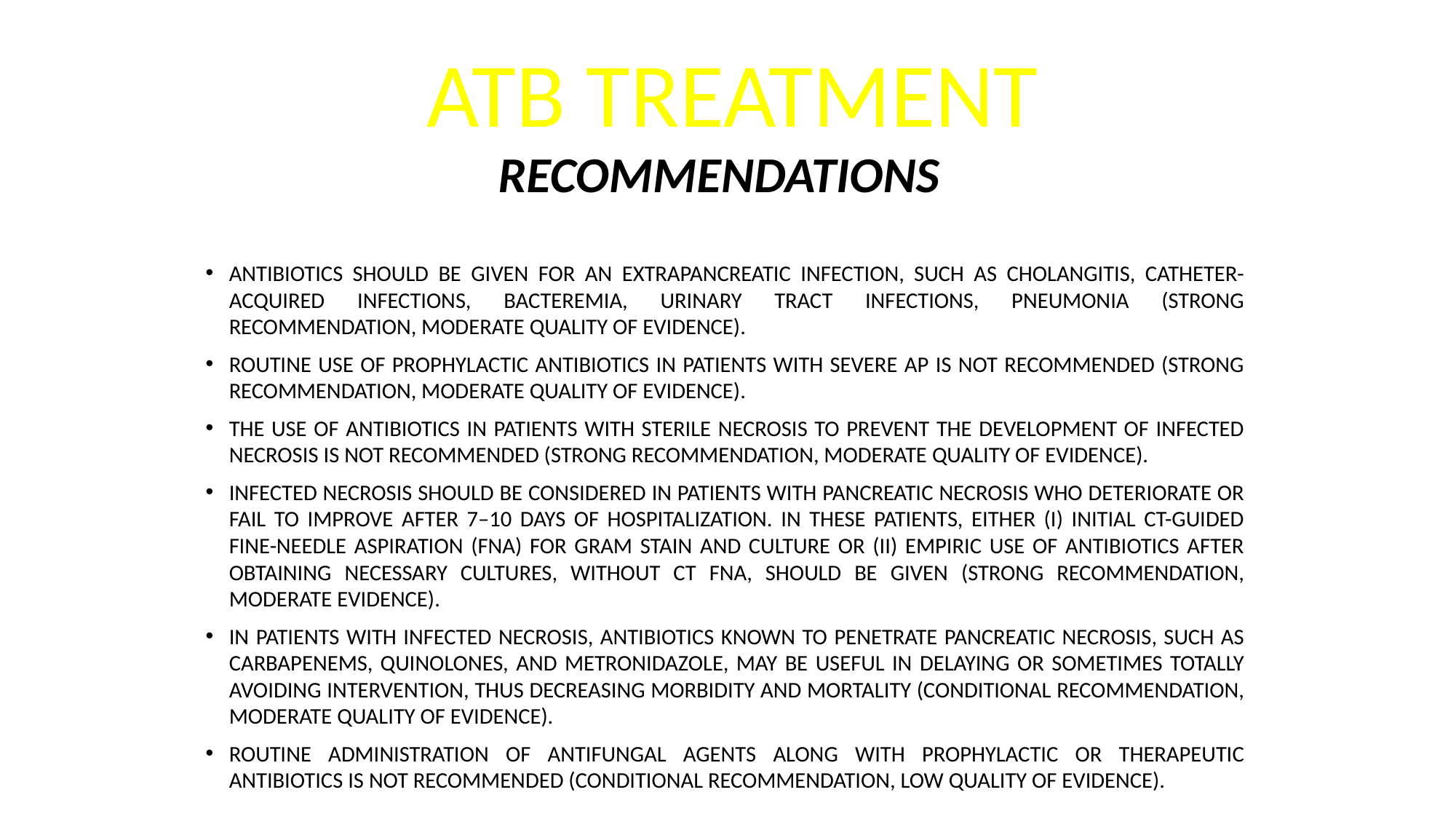

ATB Treatment
Recommendations

Antibiotics should be given for an extrapancreatic infection, such as cholangitis, catheter-acquired infections, bacteremia, urinary tract infections, pneumonia (strong recommendation, moderate quality of evidence).
Routine use of prophylactic antibiotics in patients with severe AP is not recommended (strong recommendation, moderate quality of evidence).
The use of antibiotics in patients with sterile necrosis to prevent the development of infected necrosis is not recommended (strong recommendation, moderate quality of evidence).
Infected necrosis should be considered in patients with pancreatic necrosis who deteriorate or fail to improve after 7–10 days of hospitalization. In these patients, either (i) initial CT-guided fine-needle aspiration (FNA) for Gram stain and culture or (ii) empiric use of antibiotics after obtaining necessary cultures, without CT FNA, should be given (strong recommendation, moderate evidence).
In patients with infected necrosis, antibiotics known to penetrate pancreatic necrosis, such as carbapenems, quinolones, and metronidazole, may be useful in delaying or sometimes totally avoiding intervention, thus decreasing morbidity and mortality (conditional recommendation, moderate quality of evidence).
Routine administration of antifungal agents along with prophylactic or therapeutic antibiotics is not recommended (conditional recommendation, low quality of evidence).